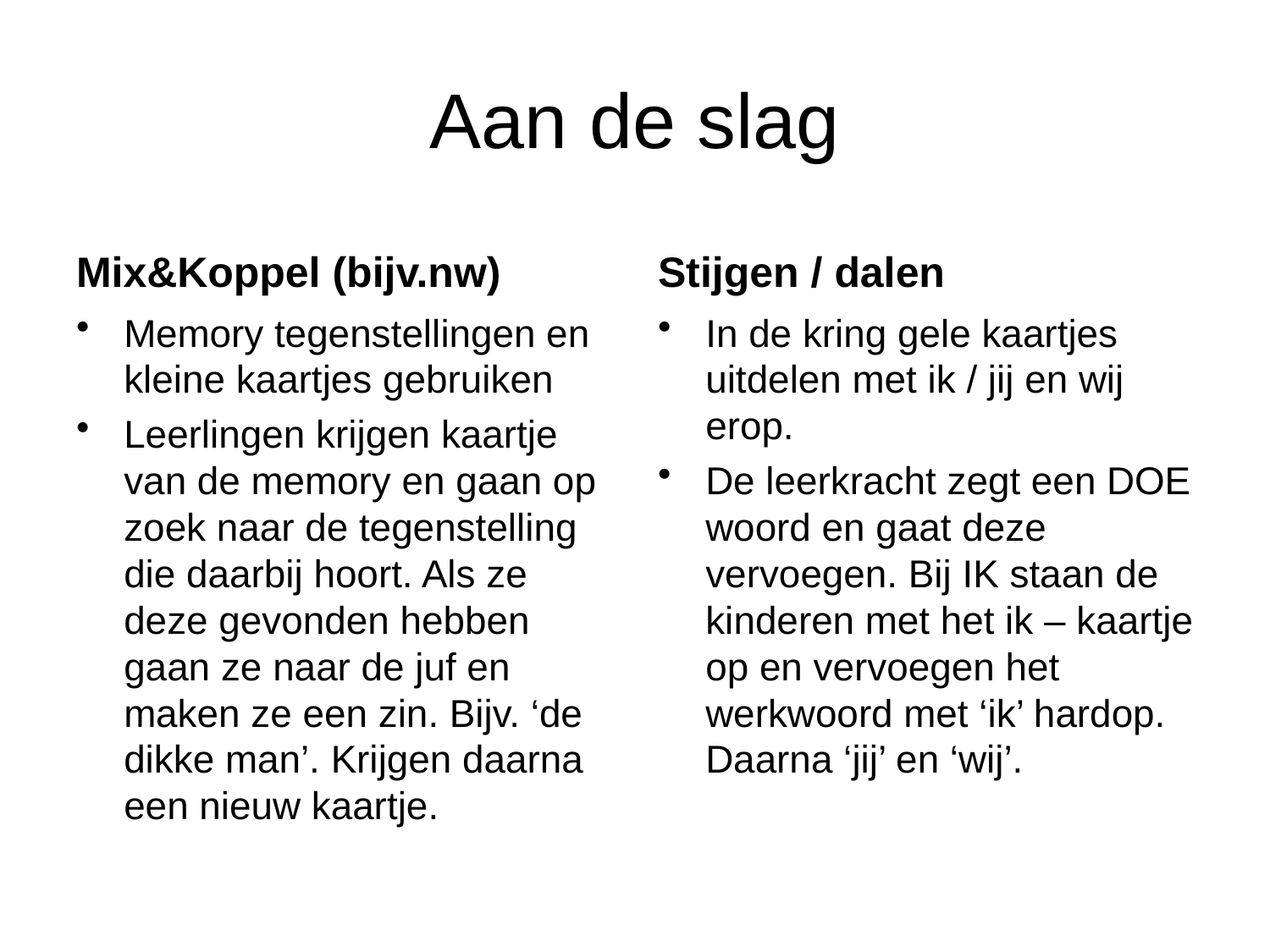

# Aan de slag
Mix&Koppel (bijv.nw)
Stijgen / dalen
Memory tegenstellingen en kleine kaartjes gebruiken
Leerlingen krijgen kaartje van de memory en gaan op zoek naar de tegenstelling die daarbij hoort. Als ze deze gevonden hebben gaan ze naar de juf en maken ze een zin. Bijv. ‘de dikke man’. Krijgen daarna een nieuw kaartje.
In de kring gele kaartjes uitdelen met ik / jij en wij erop.
De leerkracht zegt een DOE woord en gaat deze vervoegen. Bij IK staan de kinderen met het ik – kaartje op en vervoegen het werkwoord met ‘ik’ hardop. Daarna ‘jij’ en ‘wij’.